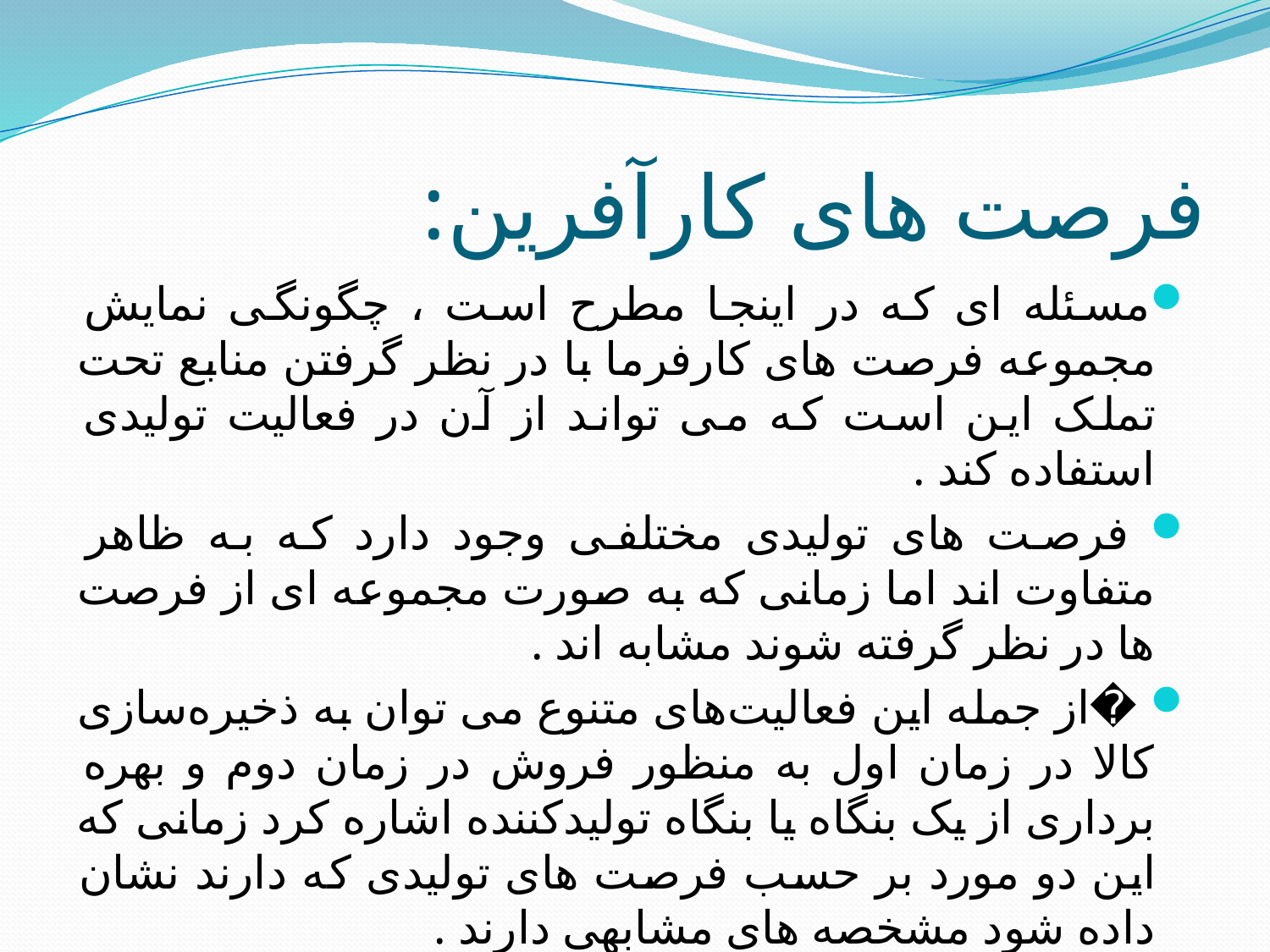

# فرصت های کارآفرین:
مسئله ای که در اینجا مطرح است ، چگونگی نمایش مجموعه فرصت های کارفرما با در نظر گرفتن منابع تحت تملک این است که می تواند از آن در فعالیت تولیدی استفاده کند .
 فرصت های تولیدی مختلفی وجود دارد که به ظاهر متفاوت اند اما زمانی که به صورت مجموعه ای از فرصت ها در نظر گرفته شوند مشابه اند .
 �از جمله این فعالیت‌های متنوع می توان به ذخیره‌سازی کالا در زمان اول به منظور فروش در زمان دوم و بهره برداری از یک بنگاه یا بنگاه تولیدکننده اشاره کرد زمانی که این دو مورد بر حسب فرصت های تولیدی که دارند نشان داده شود مشخصه های مشابهی دارند .